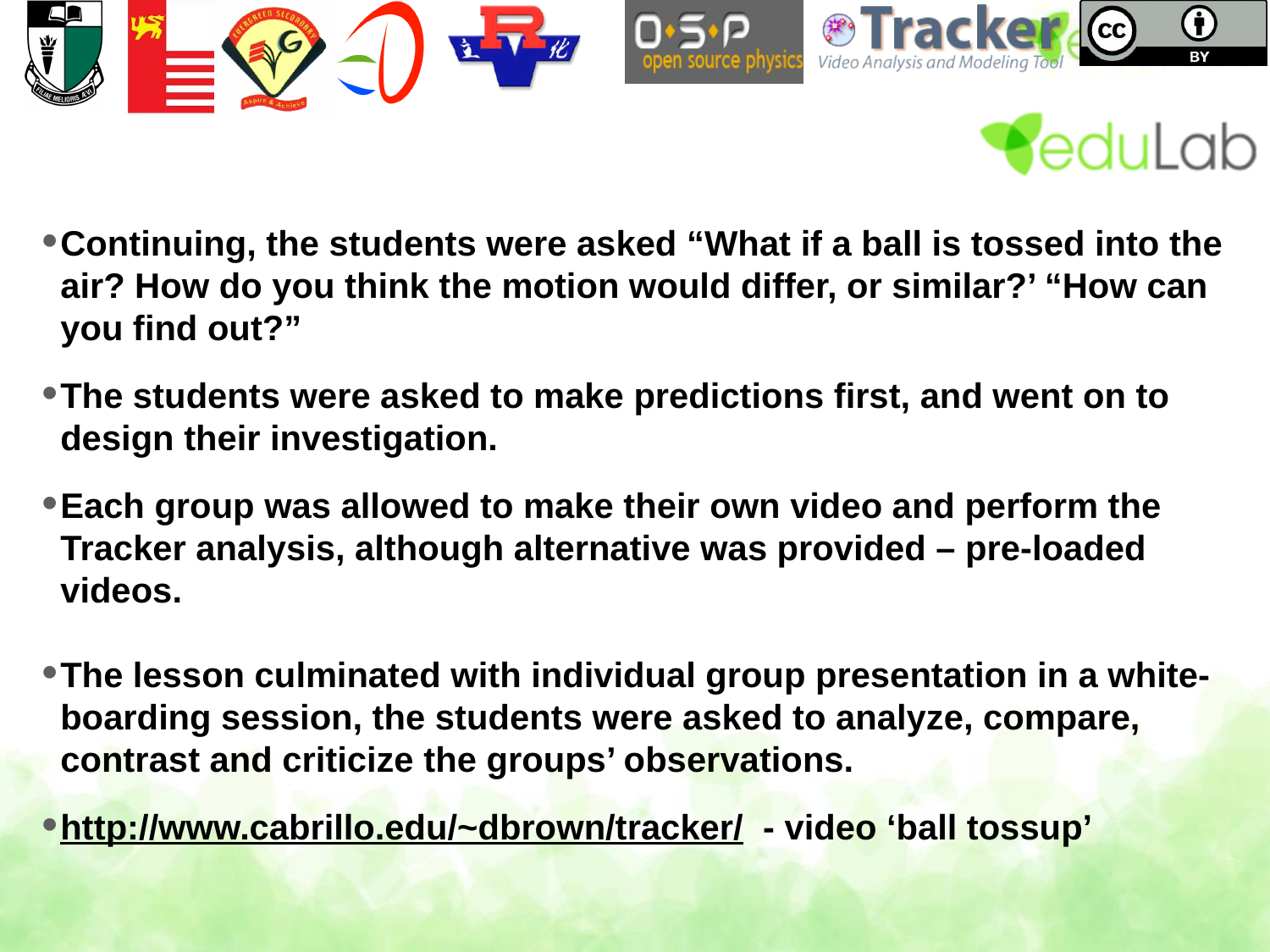

#
Continuing, the students were asked “What if a ball is tossed into the air? How do you think the motion would differ, or similar?’ “How can you find out?”

The students were asked to make predictions first, and went on to design their investigation.

Each group was allowed to make their own video and perform the Tracker analysis, although alternative was provided – pre-loaded videos.

The lesson culminated with individual group presentation in a white-boarding session, the students were asked to analyze, compare, contrast and criticize the groups’ observations.

http://www.cabrillo.edu/~dbrown/tracker/  - video ‘ball tossup’